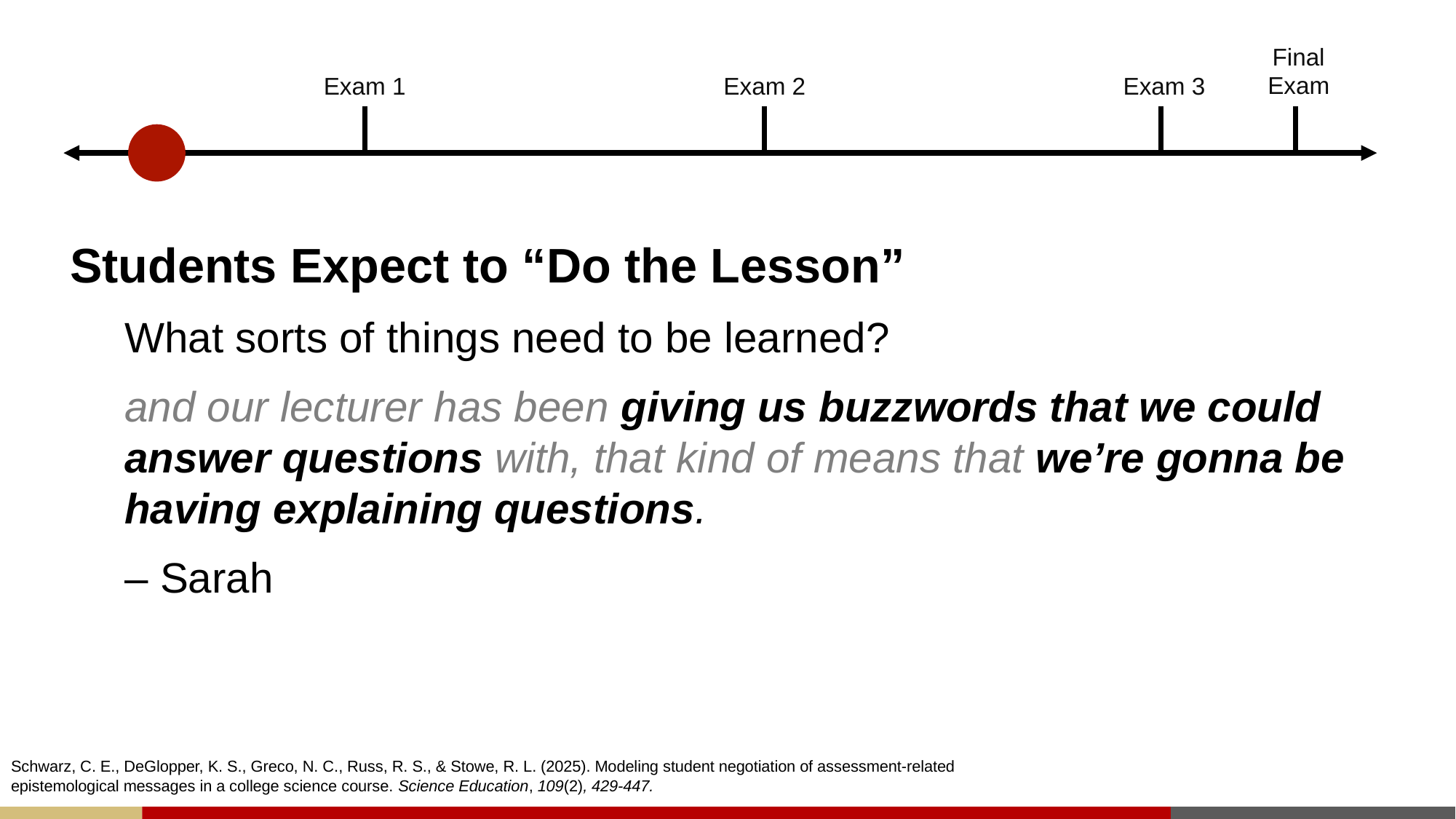

Final
Exam
Exam 1
Exam 2
Exam 3

Students Expect to “Do the Lesson”
What sorts of things need to be learned?
and our lecturer has been giving us buzzwords that we could answer questions with, that kind of means that we’re gonna be having explaining questions.
– Sarah

Schwarz, C. E., DeGlopper, K. S., Greco, N. C., Russ, R. S., & Stowe, R. L. (2025). Modeling student negotiation of assessment-related epistemological messages in a college science course. Science Education, 109(2), 429-447.